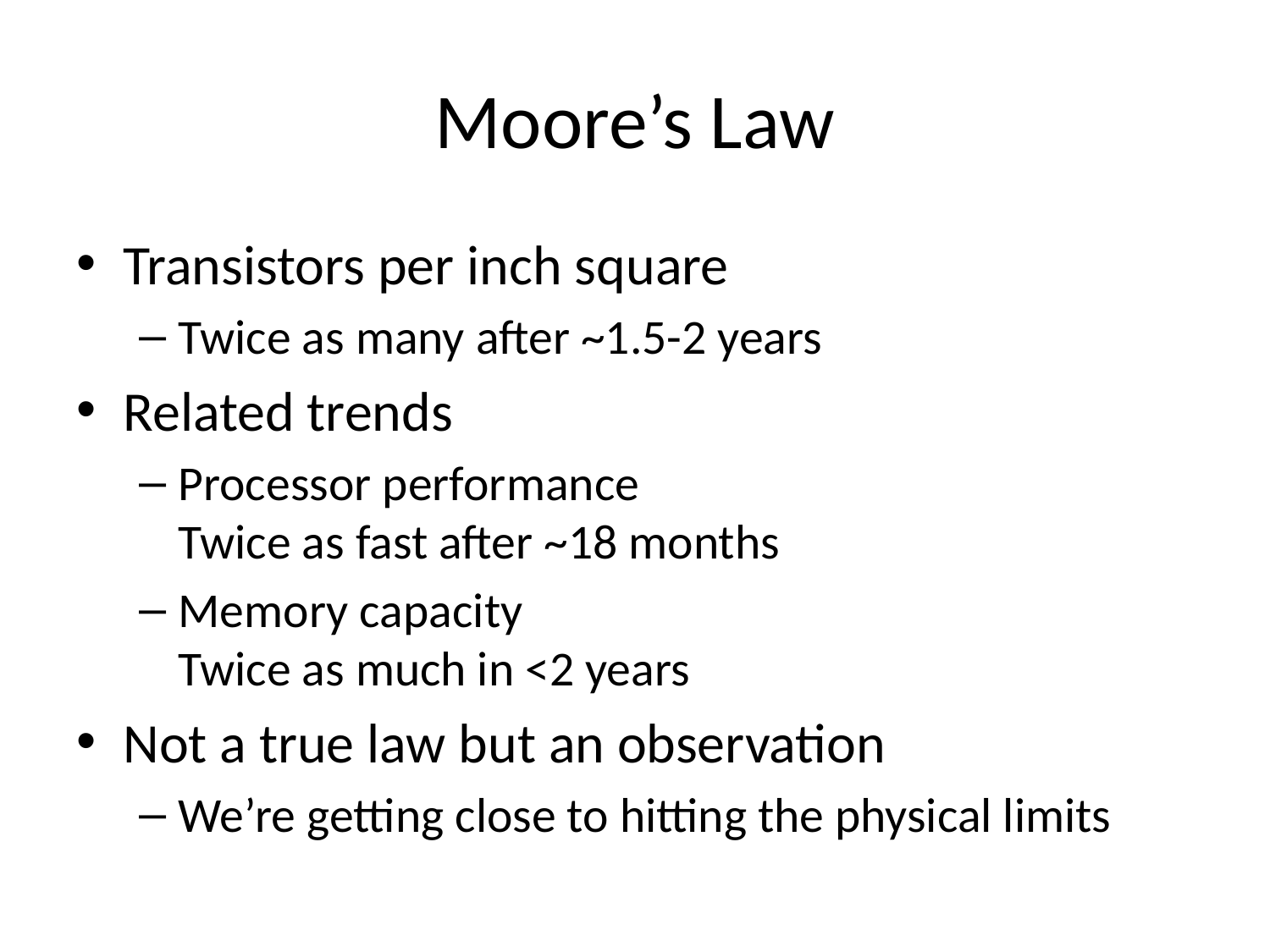

# Moore’s Law
Transistors per inch square
Twice as many after ~1.5-2 years
Related trends
Processor performance
Twice as fast after ~18 months
Memory capacity
Twice as much in <2 years
Not a true law but an observation
We’re getting close to hitting the physical limits